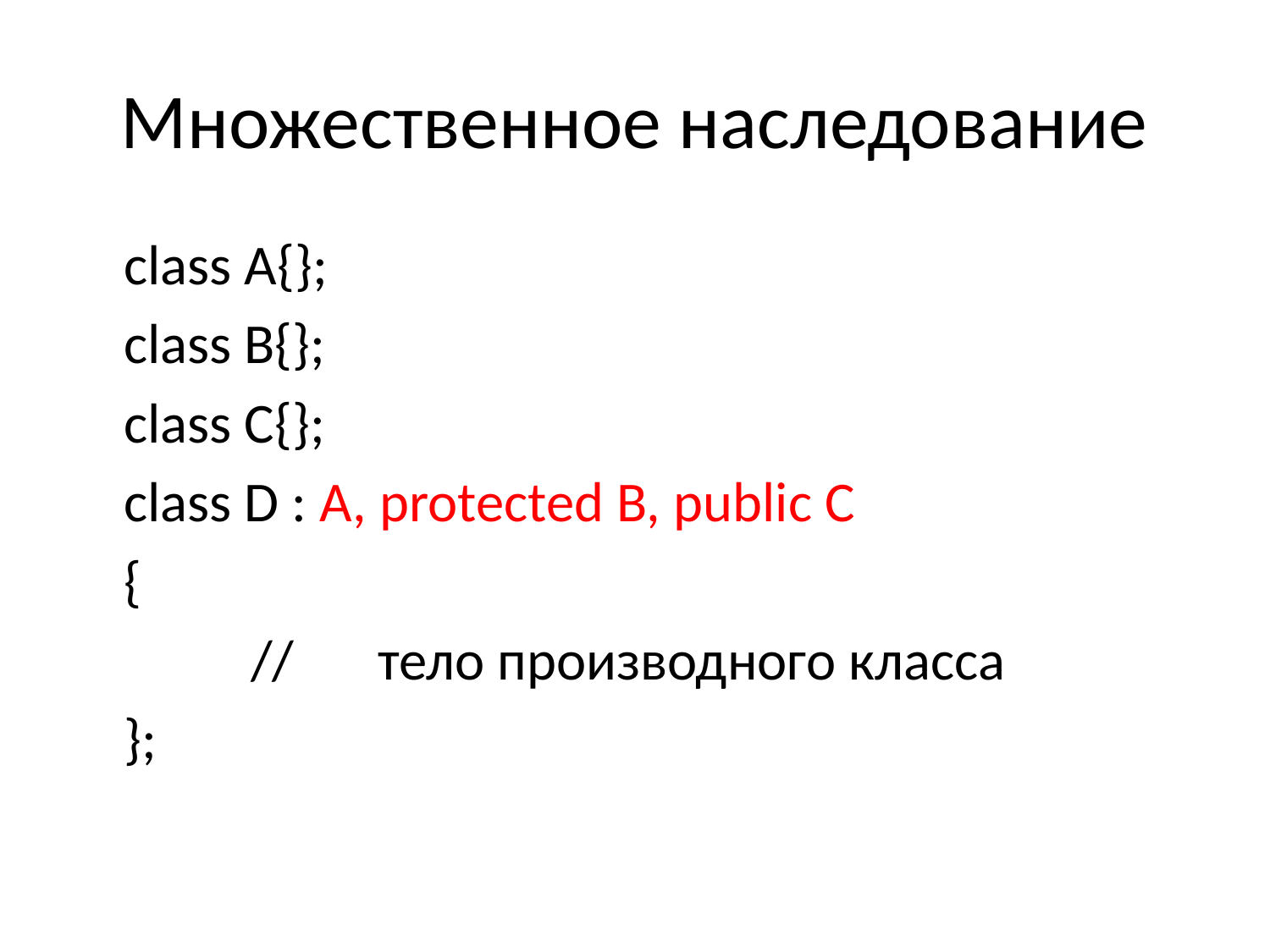

# Множественное наследование
	class A{};
	class B{};
	class C{};
	class D : A, protected B, public C
	{
		//	тело производного класса
	};